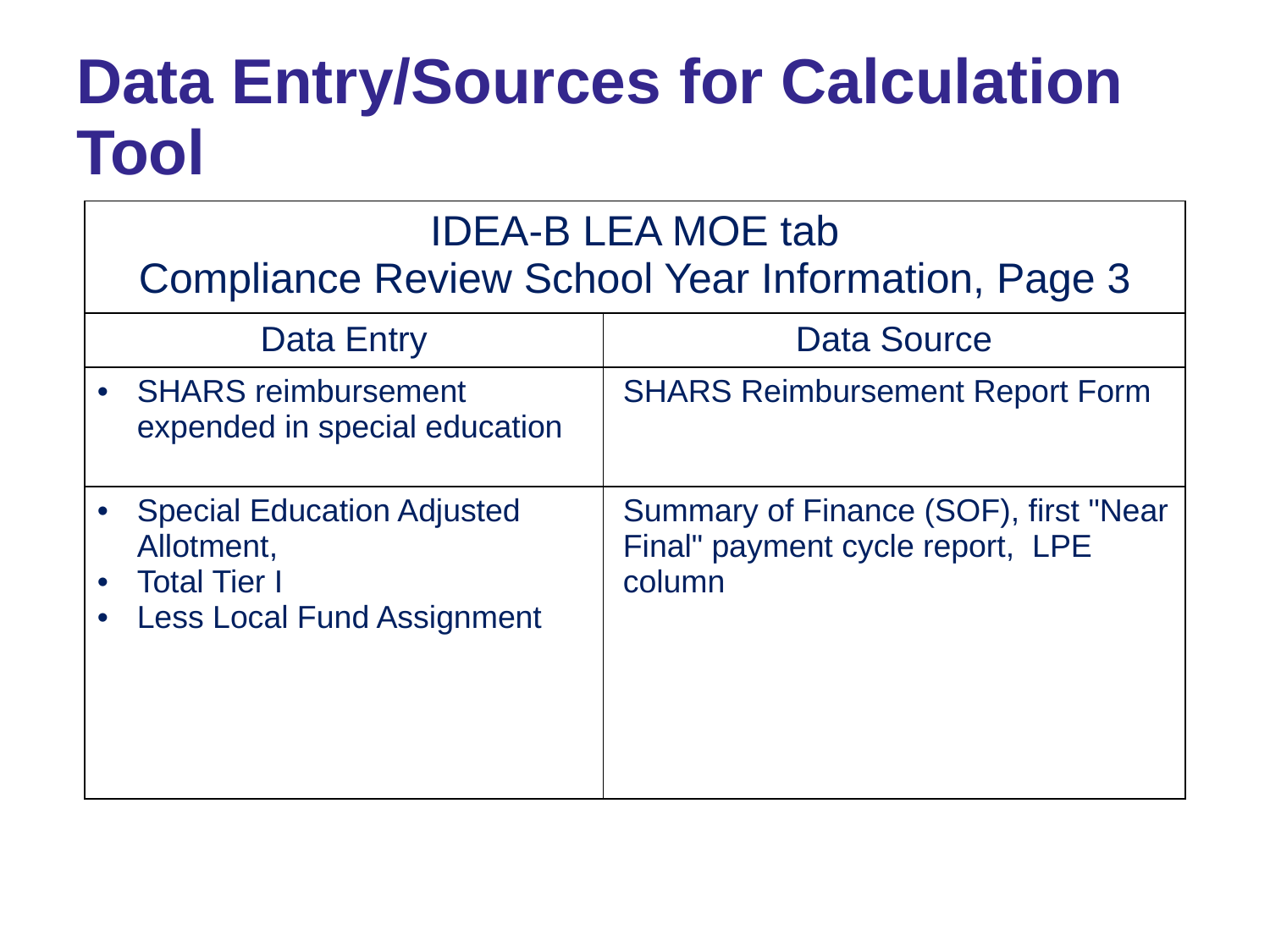

# Data Entry/Sources for Calculation Tool
| IDEA-B LEA MOE tab Compliance Review School Year Information, Page 3 |  |
| --- | --- |
| Data Entry | Data Source |
| SHARS reimbursement expended in special education | SHARS Reimbursement Report Form |
| Special Education Adjusted Allotment, Total Tier I Less Local Fund Assignment | Summary of Finance (SOF), first "Near Final" payment cycle report, LPE column |